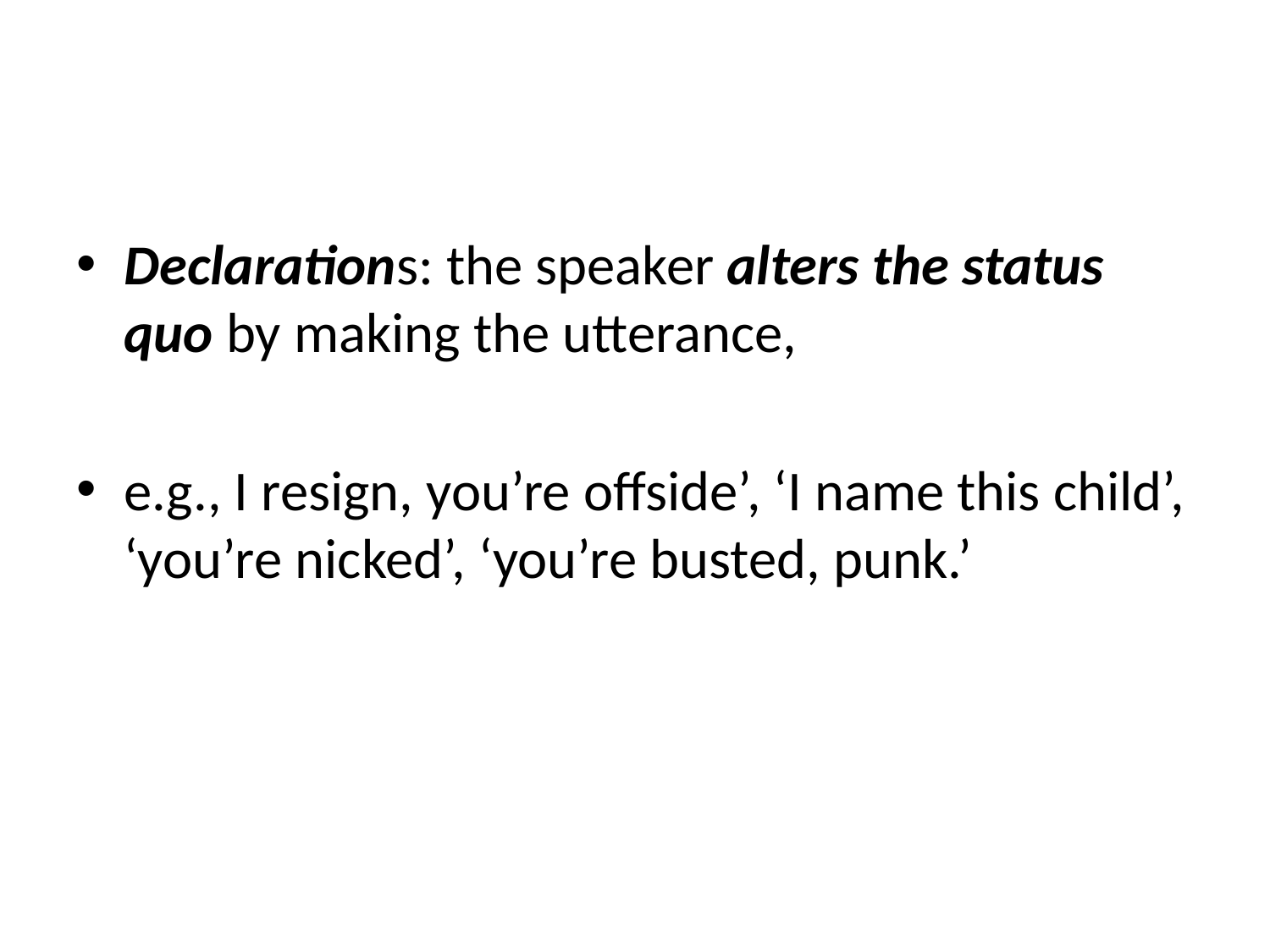

#
Declarations: the speaker alters the status quo by making the utterance,

e.g., I resign, you’re offside’, ‘I name this child’, ‘you’re nicked’, ‘you’re busted, punk.’